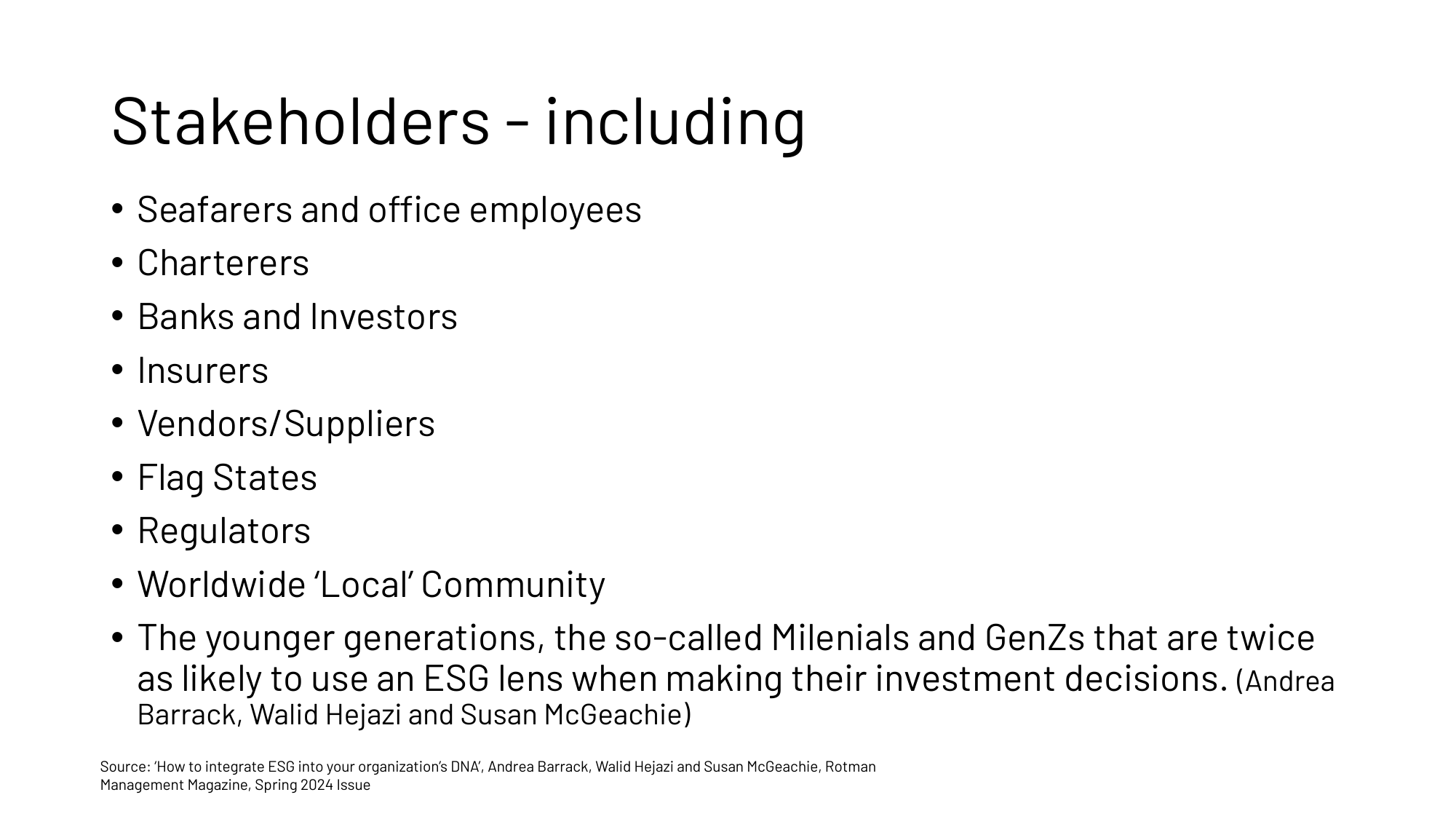

# Stakeholders - including
Seafarers and office employees
Charterers
Banks and Investors
Insurers
Vendors/Suppliers
Flag States
Regulators
Worldwide ‘Local’ Community
The younger generations, the so-called Milenials and GenZs that are twice as likely to use an ESG lens when making their investment decisions. (Andrea Barrack, Walid Hejazi and Susan McGeachie)

Source: ‘How to integrate ESG into your organization’s DNA’, Andrea Barrack, Walid Hejazi and Susan McGeachie, Rotman Management Magazine, Spring 2024 Issue